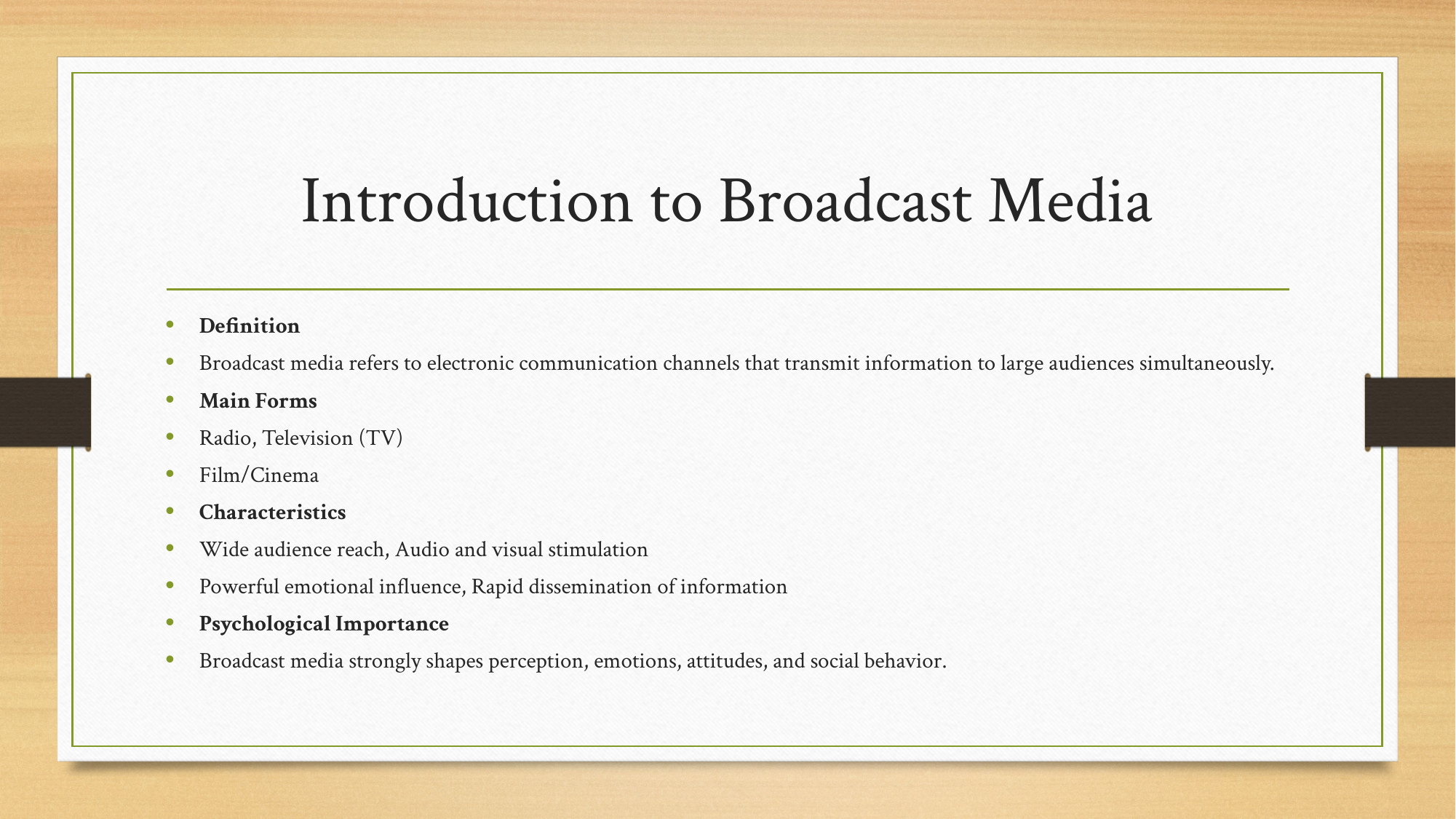

# Introduction to Broadcast Media
Definition
Broadcast media refers to electronic communication channels that transmit information to large audiences simultaneously.
Main Forms
Radio, Television (TV)
Film/Cinema
Characteristics
Wide audience reach, Audio and visual stimulation
Powerful emotional influence, Rapid dissemination of information
Psychological Importance
Broadcast media strongly shapes perception, emotions, attitudes, and social behavior.